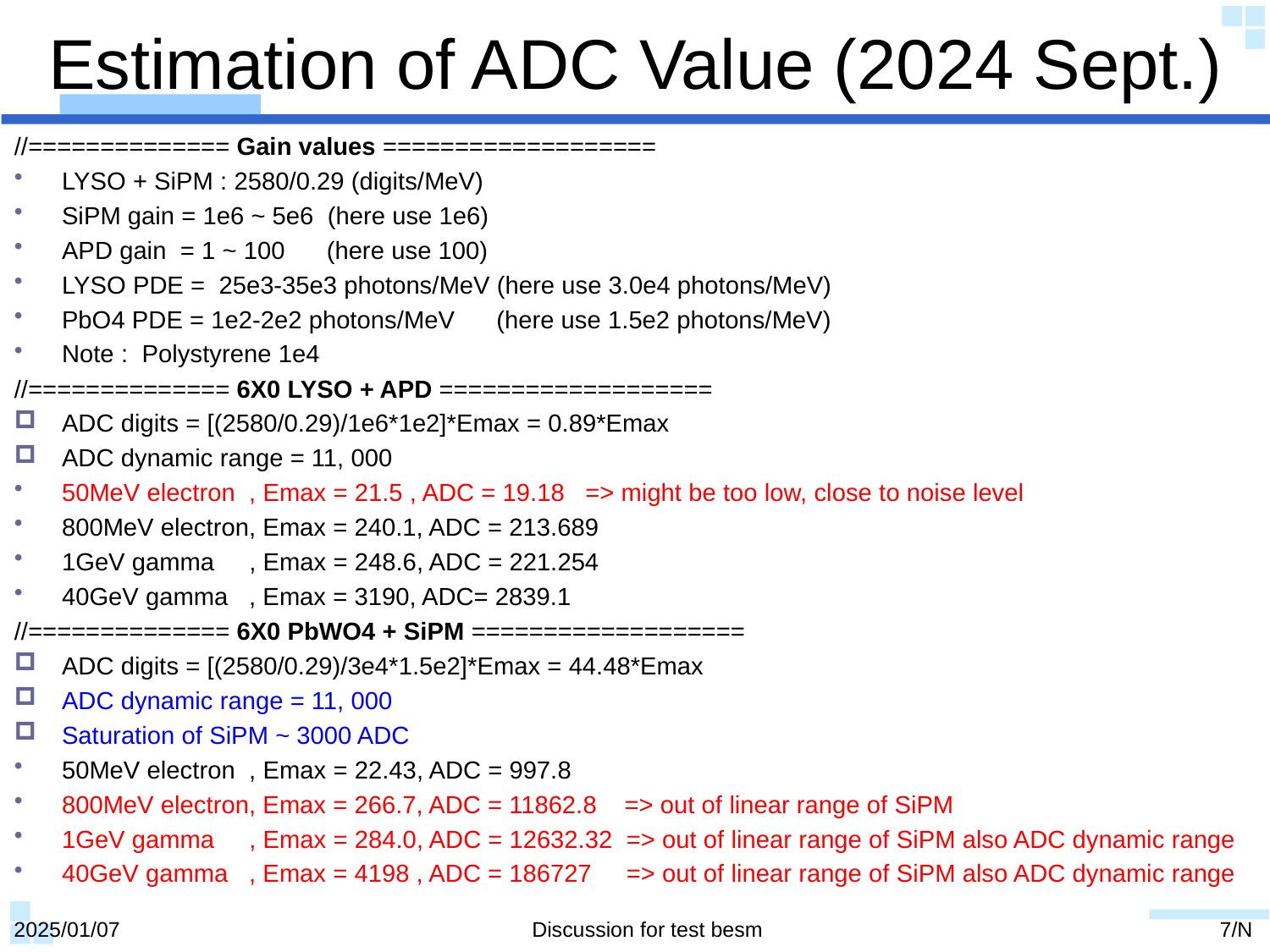

# Estimation of ADC Value (2024 Sept.)
//============== Gain values ===================
LYSO + SiPM : 2580/0.29 (digits/MeV)
SiPM gain = 1e6 ~ 5e6  (here use 1e6)
APD gain  = 1 ~ 100      (here use 100)
LYSO PDE =  25e3-35e3 photons/MeV (here use 3.0e4 photons/MeV)
PbO4 PDE = 1e2-2e2 photons/MeV      (here use 1.5e2 photons/MeV)
Note :  Polystyrene 1e4
//============== 6X0 LYSO + APD ===================
ADC digits = [(2580/0.29)/1e6*1e2]*Emax = 0.89*Emax
ADC dynamic range = 11, 000
50MeV electron  , Emax = 21.5 , ADC = 19.18   => might be too low, close to noise level
800MeV electron, Emax = 240.1, ADC = 213.689
1GeV gamma     , Emax = 248.6, ADC = 221.254
40GeV gamma   , Emax = 3190, ADC= 2839.1
//============== 6X0 PbWO4 + SiPM ===================
ADC digits = [(2580/0.29)/3e4*1.5e2]*Emax = 44.48*Emax
ADC dynamic range = 11, 000
Saturation of SiPM ~ 3000 ADC
50MeV electron  , Emax = 22.43, ADC = 997.8
800MeV electron, Emax = 266.7, ADC = 11862.8    => out of linear range of SiPM
1GeV gamma     , Emax = 284.0, ADC = 12632.32  => out of linear range of SiPM also ADC dynamic range
40GeV gamma   , Emax = 4198 , ADC = 186727     => out of linear range of SiPM also ADC dynamic range

2025/01/07
Discussion for test besm
7/N